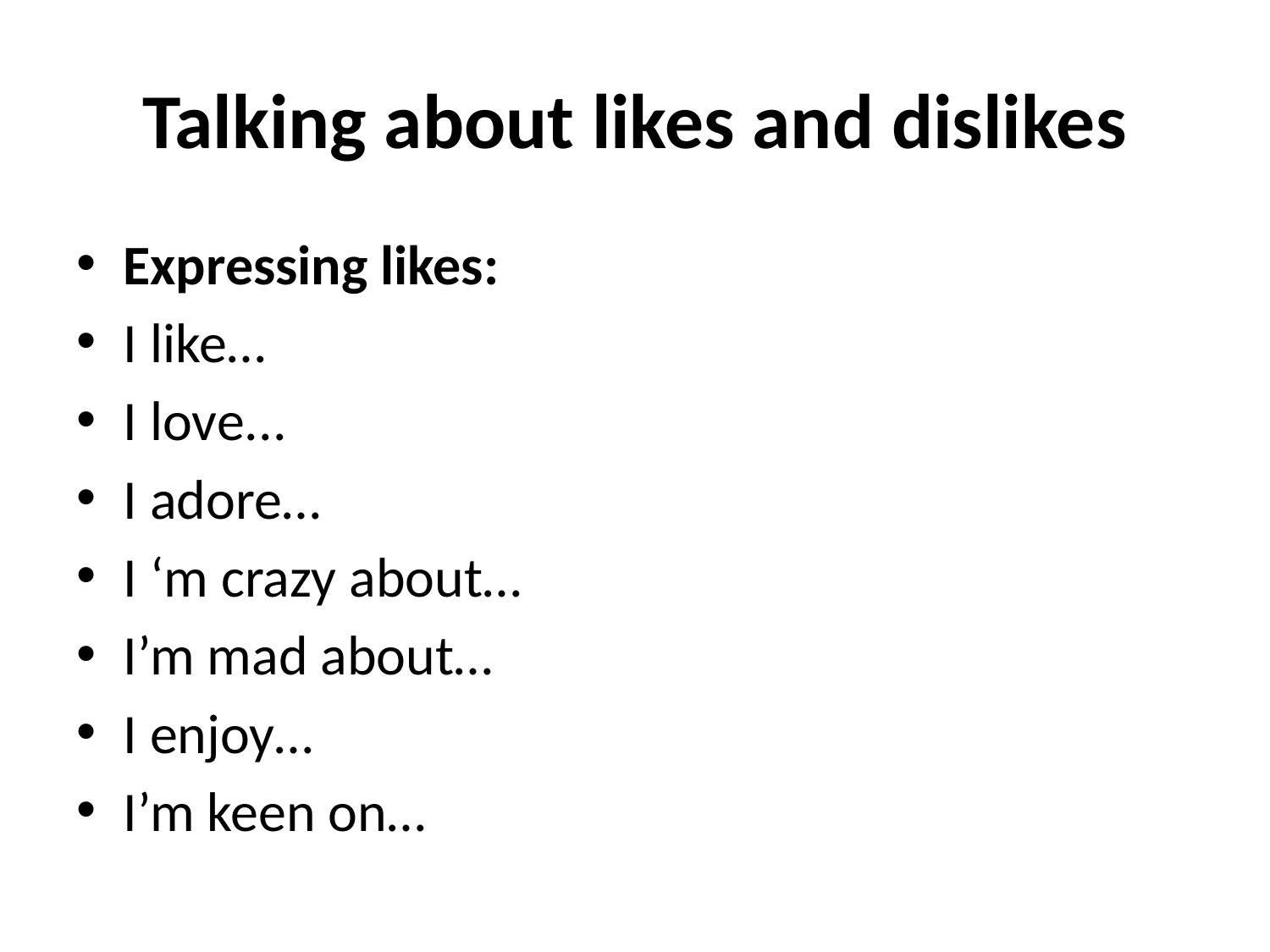

# Talking about likes and dislikes
Expressing likes:
I like…
I love...
I adore…
I ‘m crazy about…
I’m mad about…
I enjoy…
I’m keen on…